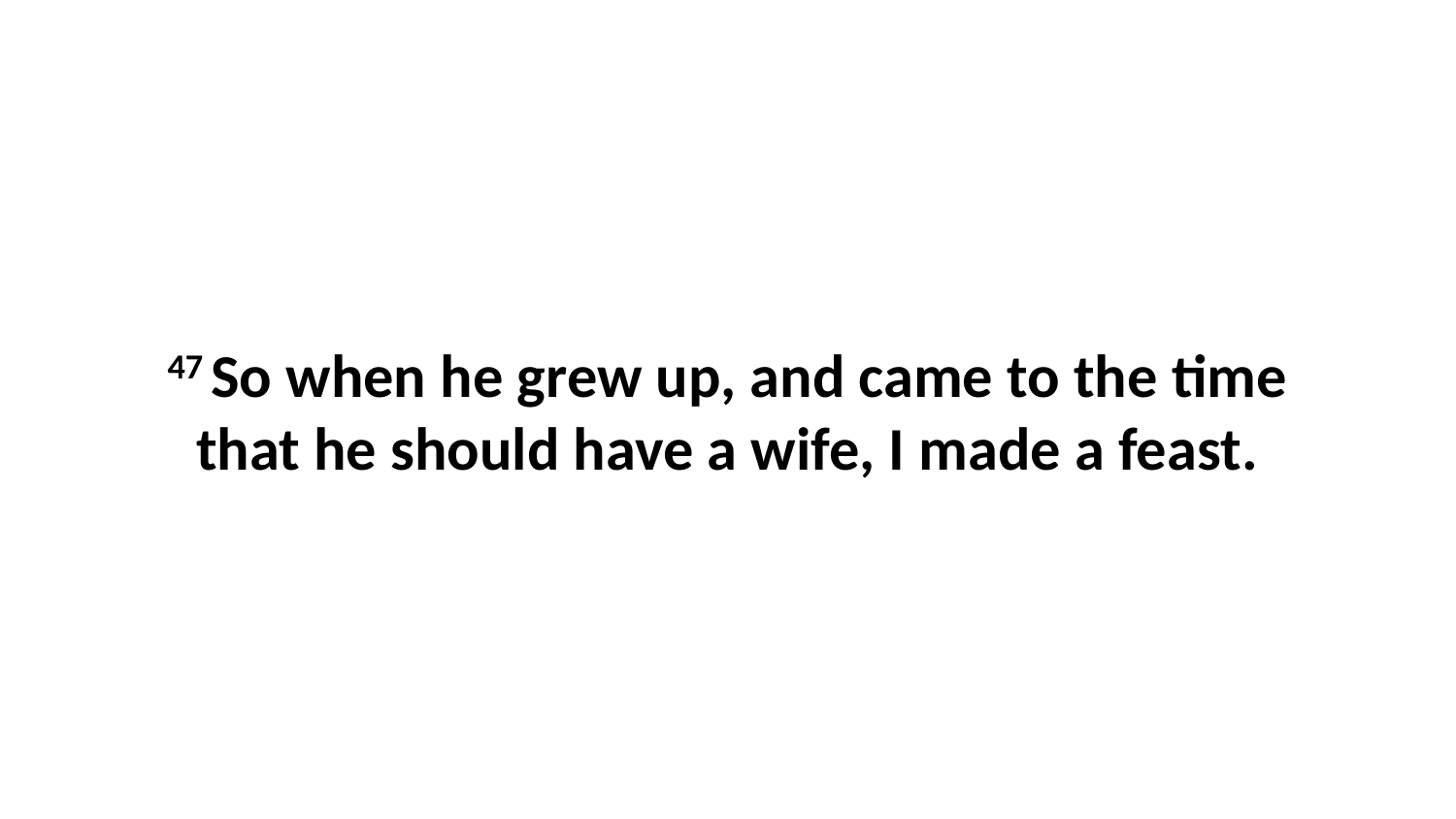

47 So when he grew up, and came to the time that he should have a wife, I made a feast.